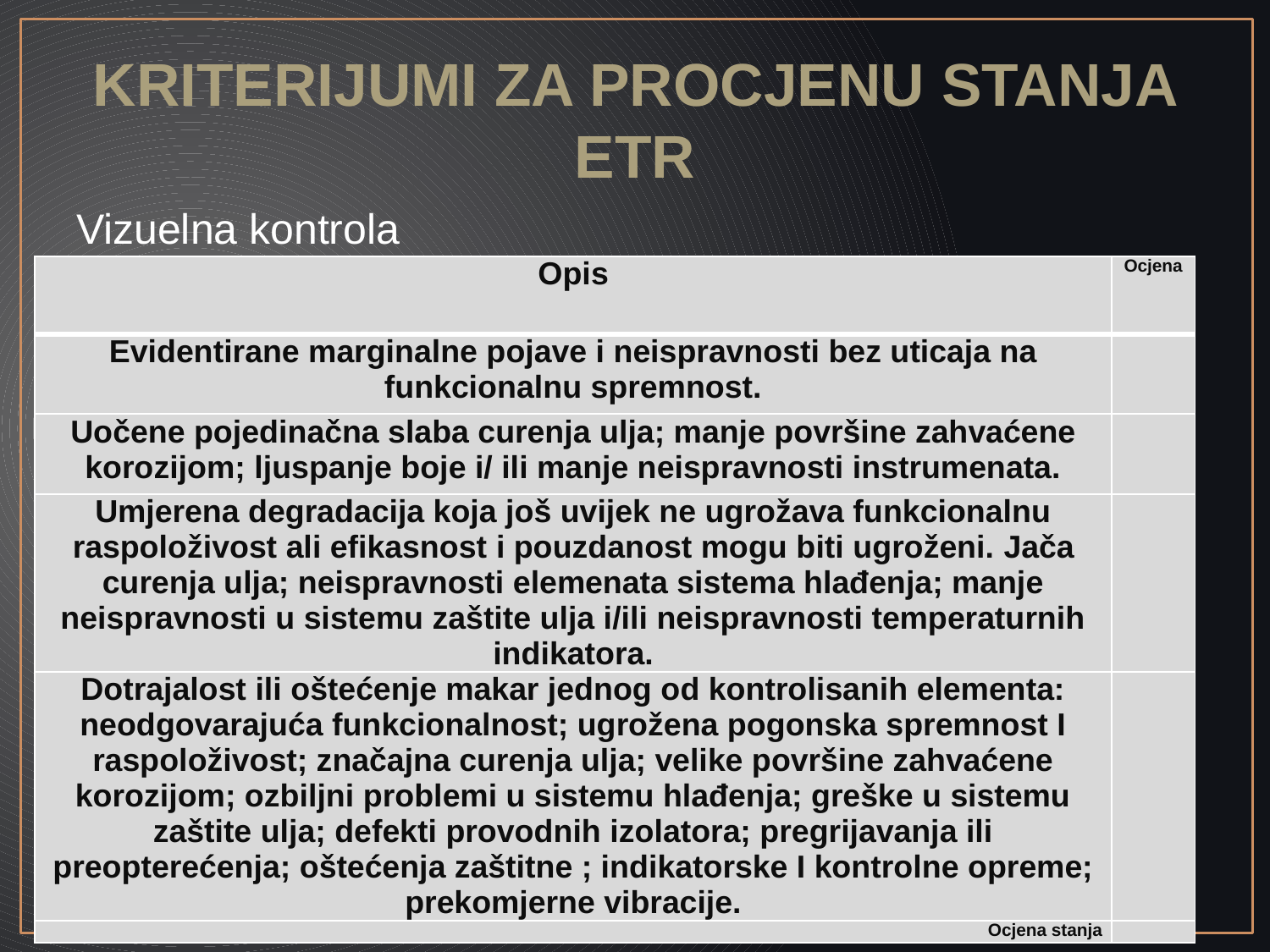

# KRITERIJUMI ZA PROCJENU STANJA ETR
Vizuelna kontrola

| Opis | Ocjena |
| --- | --- |
| Evidentirane marginalne pojave i neispravnosti bez uticaja na funkcionalnu spremnost. |  |
| Uočene pojedinačna slaba curenja ulja; manje površine zahvaćene korozijom; ljuspanje boje i/ ili manje neispravnosti instrumenata. |  |
| Umjerena degradacija koja još uvijek ne ugrožava funkcionalnu raspoloživost ali efikasnost i pouzdanost mogu biti ugroženi. Jača curenja ulja; neispravnosti elemenata sistema hlađenja; manje neispravnosti u sistemu zaštite ulja i/ili neispravnosti temperaturnih indikatora. |  |
| Dotrajalost ili oštećenje makar jednog od kontrolisanih elementa: neodgovarajuća funkcionalnost; ugrožena pogonska spremnost I raspoloživost; značajna curenja ulja; velike površine zahvaćene korozijom; ozbiljni problemi u sistemu hlađenja; greške u sistemu zaštite ulja; defekti provodnih izolatora; pregrijavanja ili preopterećenja; oštećenja zaštitne ; indikatorske I kontrolne opreme; prekomjerne vibracije. |  |
| Ocjena stanja |  |